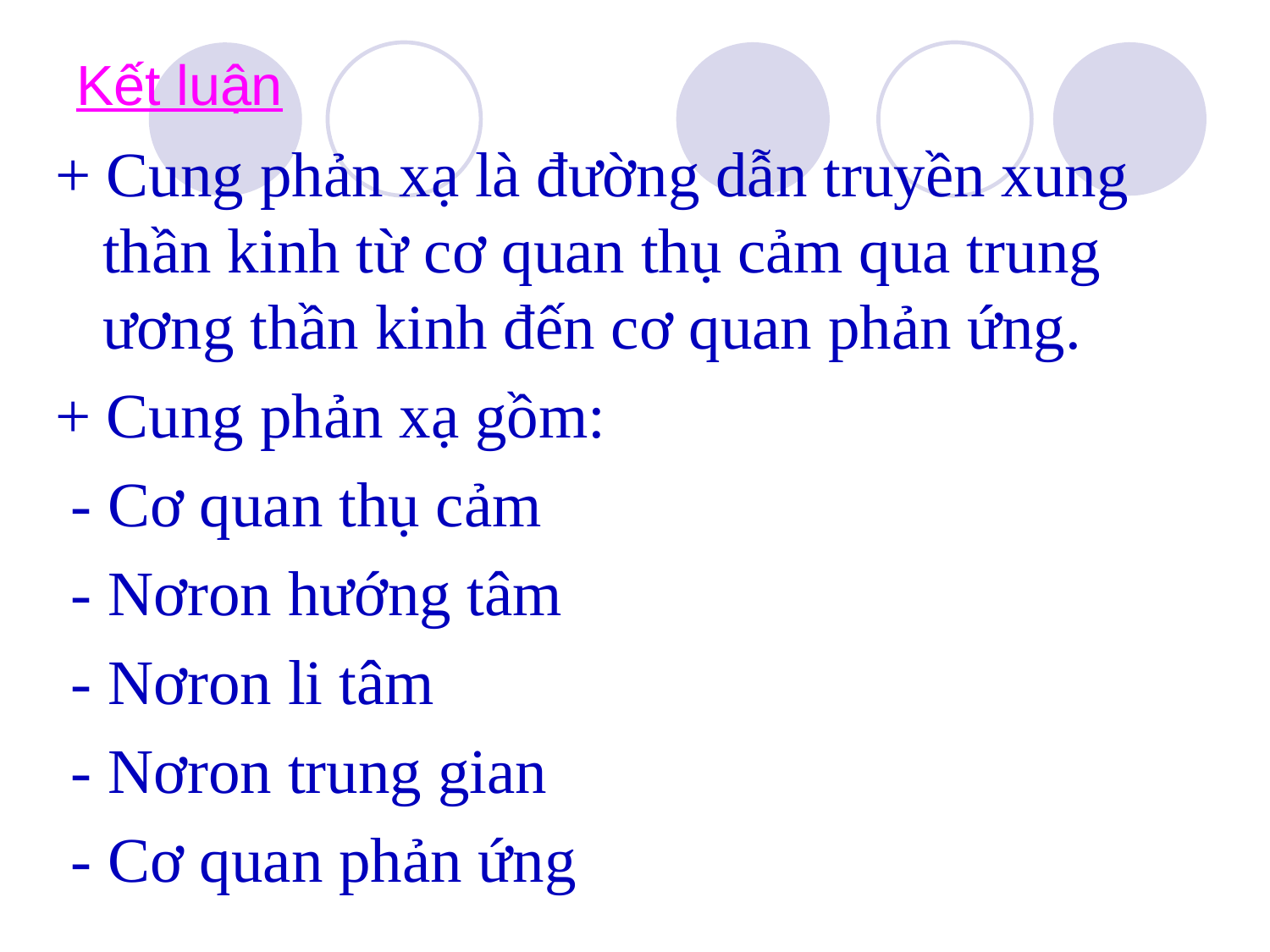

# Kết luận
+ Cung phản xạ là đường dẫn truyền xung thần kinh từ cơ quan thụ cảm qua trung ương thần kinh đến cơ quan phản ứng.
+ Cung phản xạ gồm:
 - Cơ quan thụ cảm
 - Nơron hướng tâm
 - Nơron li tâm
 - Nơron trung gian
 - Cơ quan phản ứng